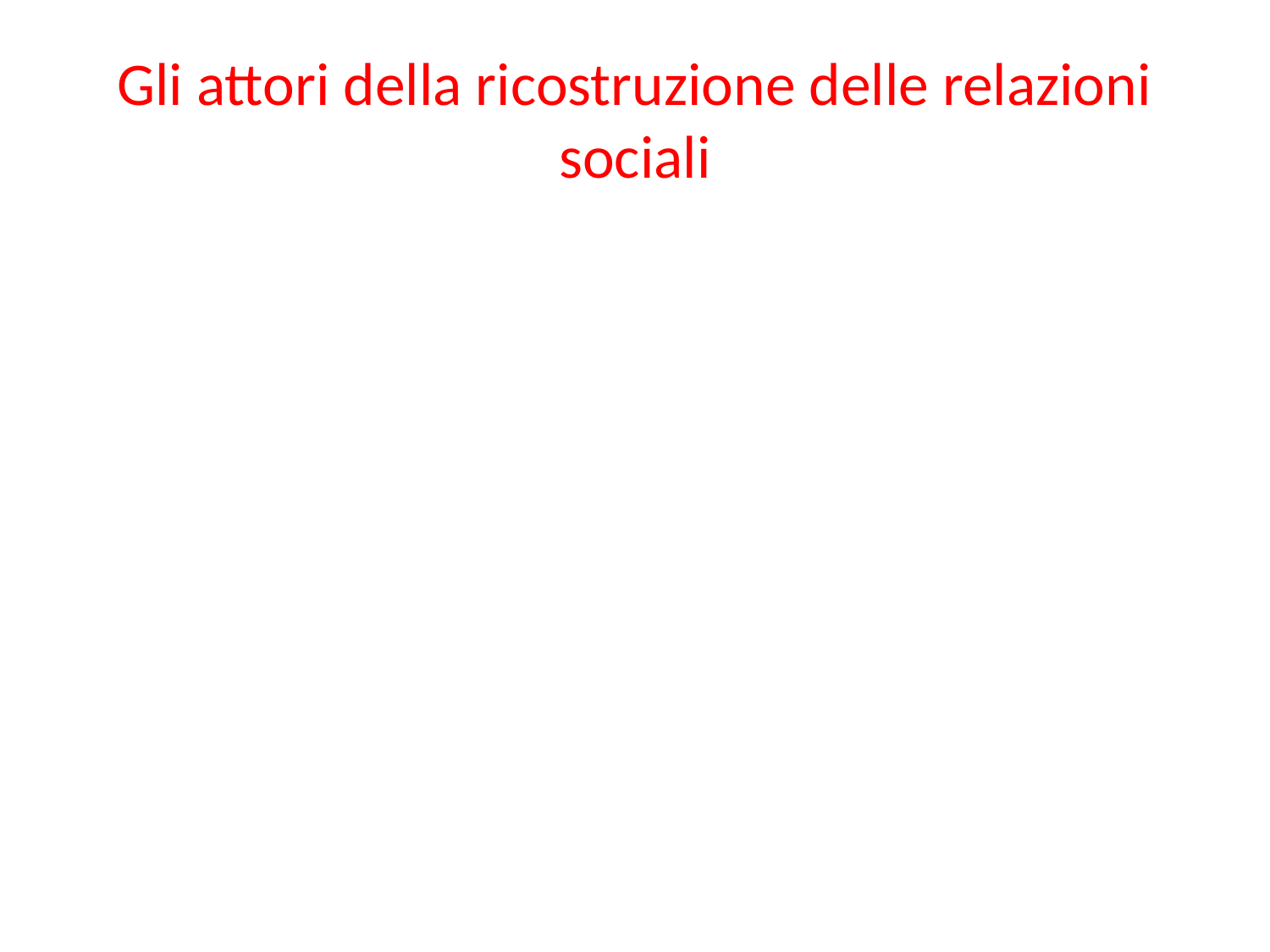

# Gli attori della ricostruzione delle relazioni sociali